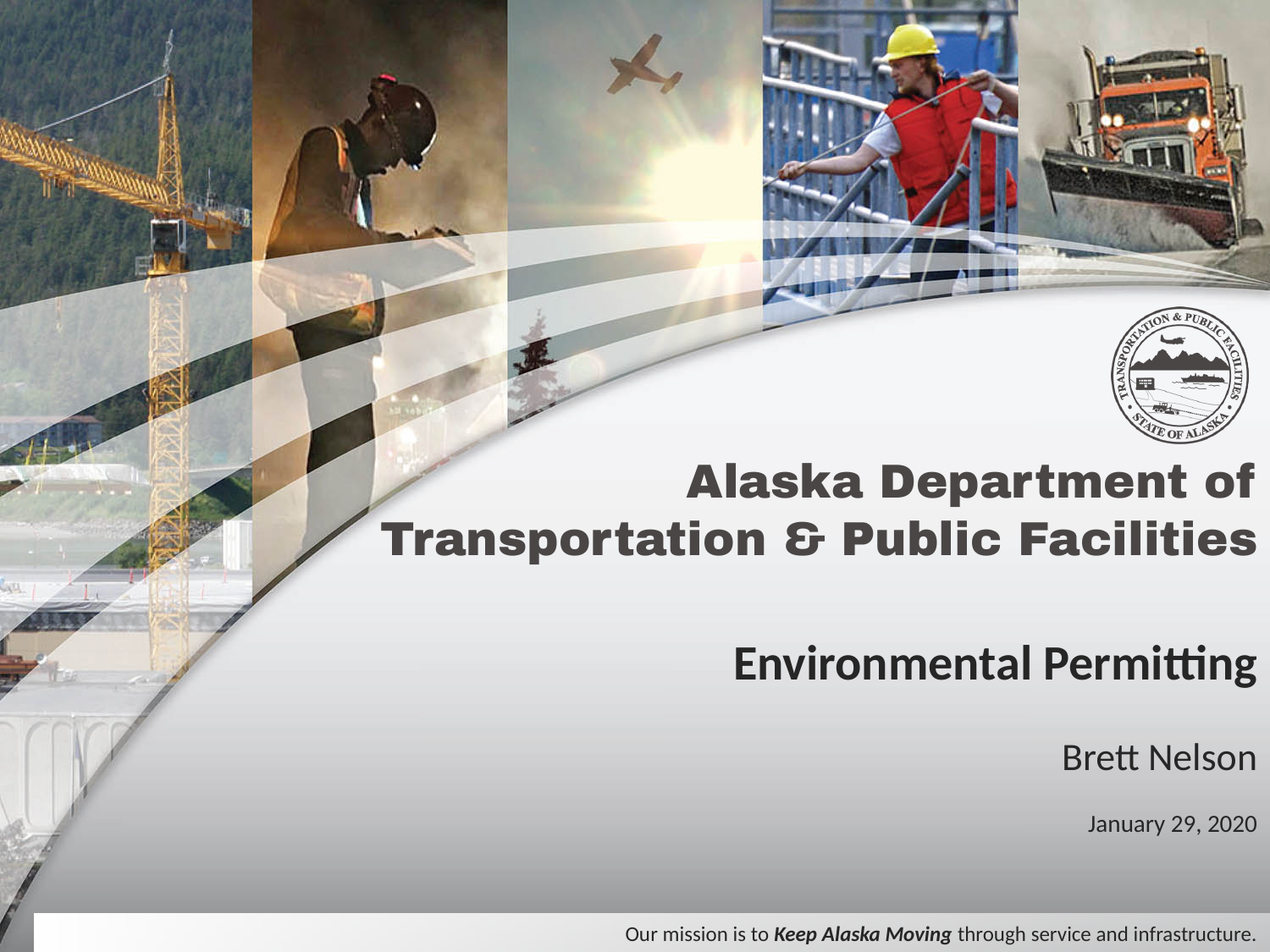

Environmental Permitting

Brett Nelson

January 29, 2020